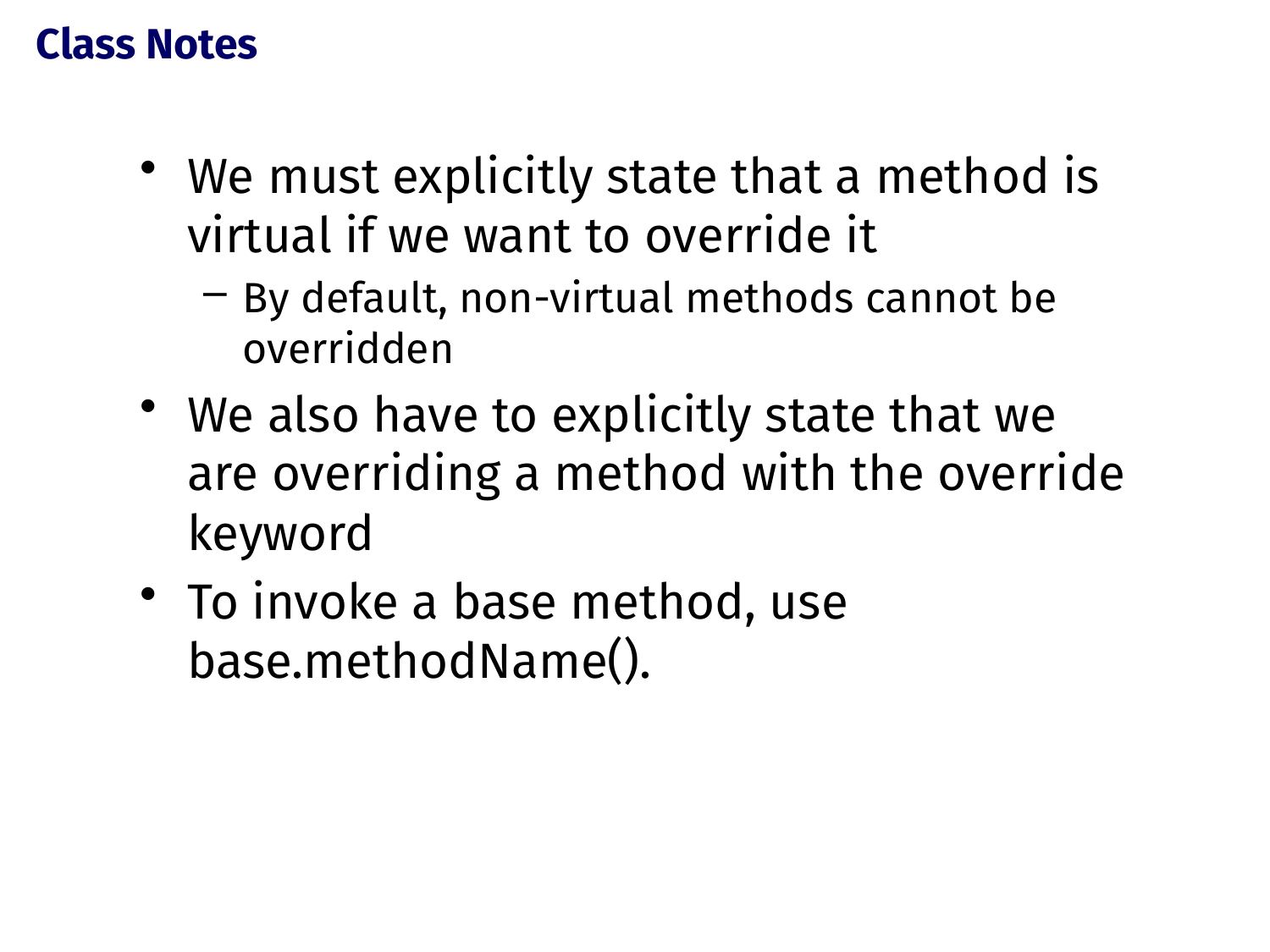

# Class Notes
We must explicitly state that a method is virtual if we want to override it
By default, non-virtual methods cannot be overridden
We also have to explicitly state that we are overriding a method with the override keyword
To invoke a base method, use base.methodName().